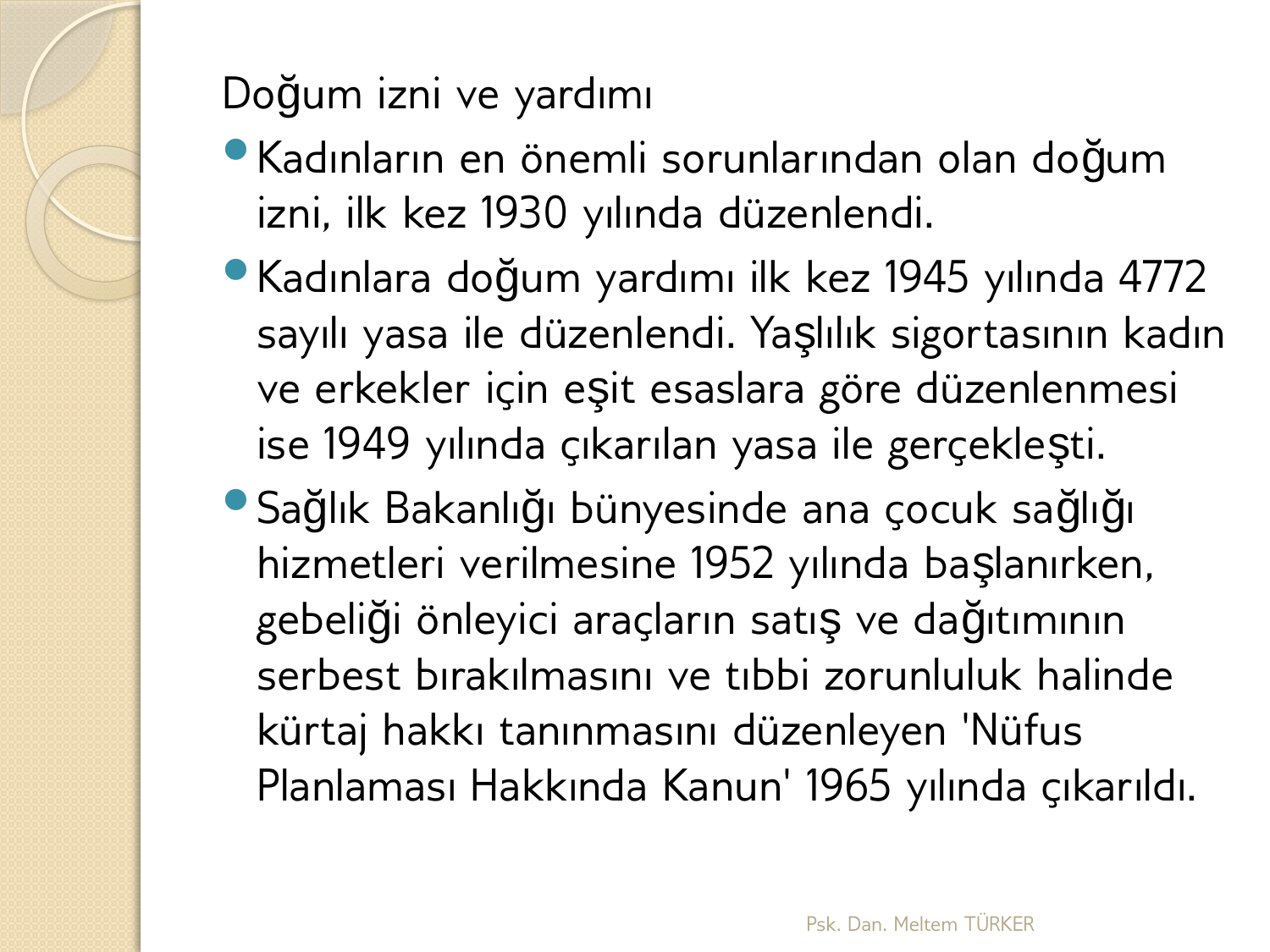

Doğum izni ve yardımı
Kadınların en önemli sorunlarından olan doğum izni, ilk kez 1930 yılında düzenlendi.
Kadınlara doğum yardımı ilk kez 1945 yılında 4772 sayılı yasa ile düzenlendi. Yaşlılık sigortasının kadın ve erkekler için eşit esaslara göre düzenlenmesi ise 1949 yılında çıkarılan yasa ile gerçekleşti.
Sağlık Bakanlığı bünyesinde ana çocuk sağlığı hizmetleri verilmesine 1952 yılında başlanırken, gebeliği önleyici araçların satış ve dağıtımının serbest bırakılmasını ve tıbbi zorunluluk halinde kürtaj hakkı tanınmasını düzenleyen 'Nüfus Planlaması Hakkında Kanun' 1965 yılında çıkarıldı.

Psk. Dan. Meltem TÜRKER